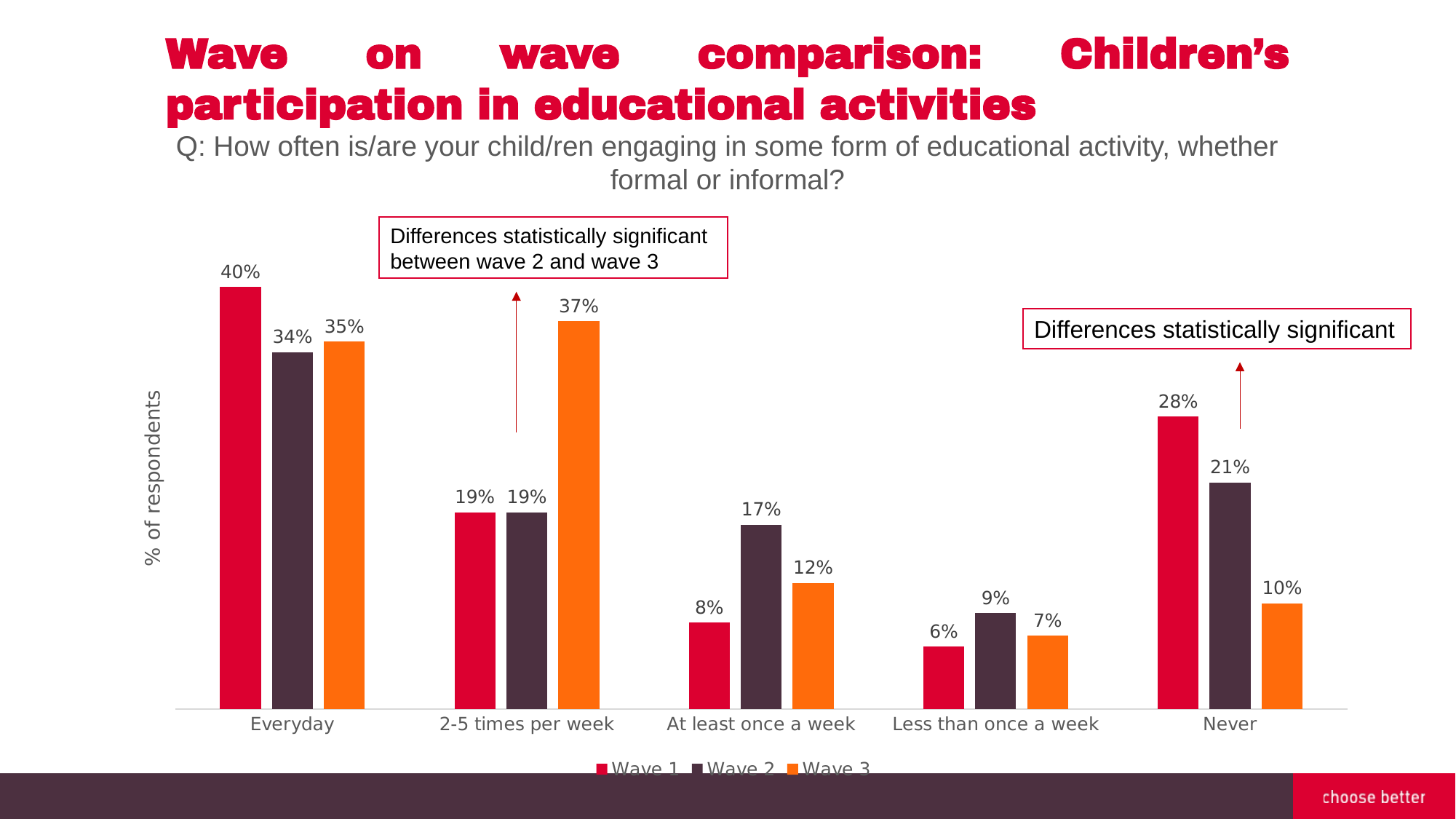

Wave on wave comparison: Children’s participation in educational activities

Q: How often is/are your child/ren engaging in some form of educational activity, whether formal or informal?
Differences statistically significant between wave 2 and wave 3

### Chart

| Category | Wave 1 | Wave 2 | Wave 3 |
|---|---|---|---|
| Everyday | 0.3981900452488688 | 0.3367952522255193 | 0.34670947030497584 |
| 2-5 times per week | 0.18552036199095023 | 0.18545994065281898 | 0.36597110754414125 |
| At least once a week | 0.08144796380090497 | 0.17359050445103857 | 0.11878009630818621 |
| Less than once a week | 0.0588235294117647 | 0.09050445103857568 | 0.06902086677367576 |
| Never | 0.27601809954751133 | 0.21364985163204747 | 0.09951845906902086 |
Differences statistically significant